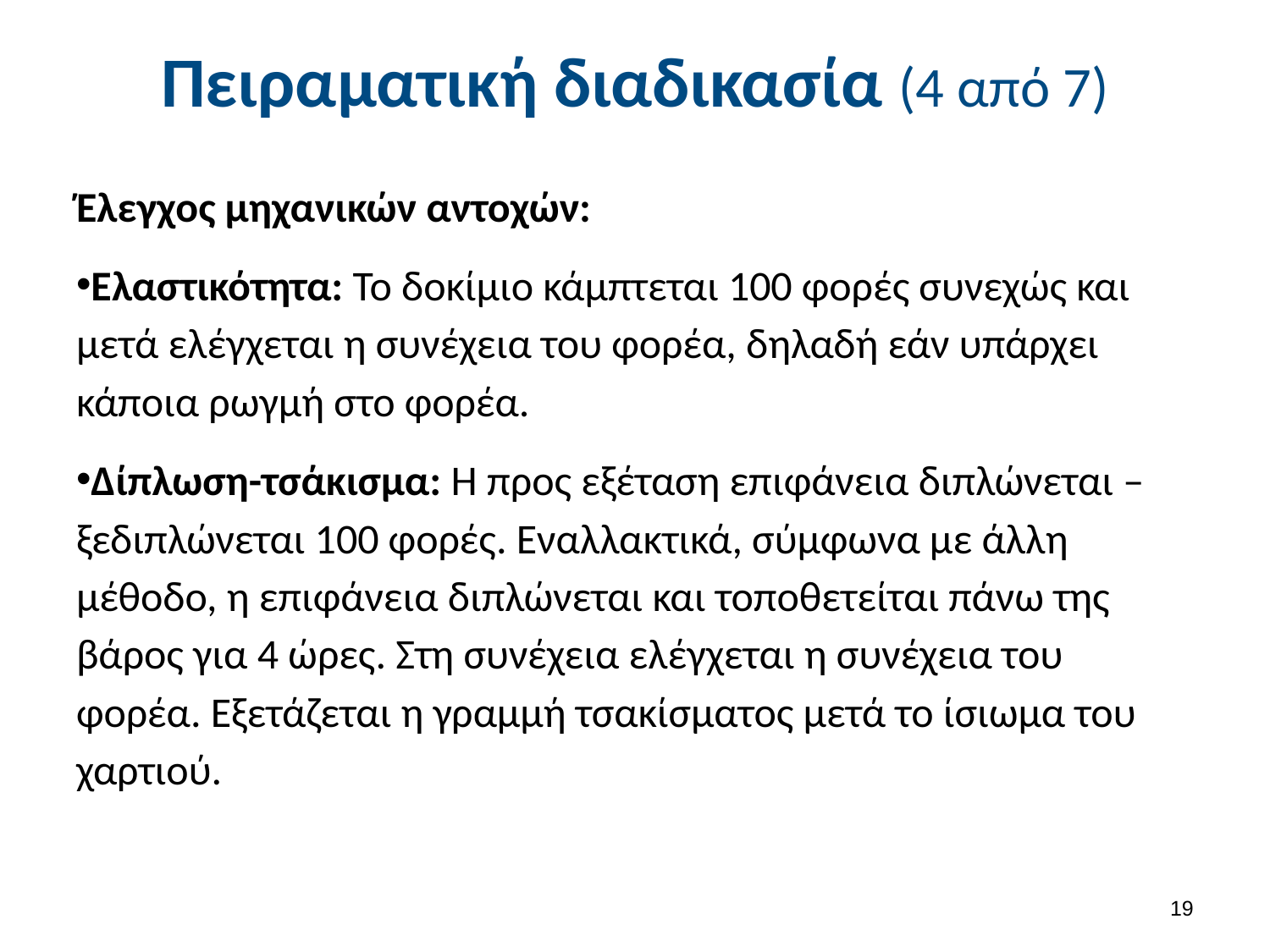

# Πειραματική διαδικασία (4 από 7)
Έλεγχος μηχανικών αντοχών:
Ελαστικότητα: Το δοκίμιο κάμπτεται 100 φορές συνεχώς και μετά ελέγχεται η συνέχεια του φορέα, δηλαδή εάν υπάρχει κάποια ρωγμή στο φορέα.
Δίπλωση-τσάκισμα: Η προς εξέταση επιφάνεια διπλώνεται – ξεδιπλώνεται 100 φορές. Εναλλακτικά, σύμφωνα με άλλη μέθοδο, η επιφάνεια διπλώνεται και τοποθετείται πάνω της βάρος για 4 ώρες. Στη συνέχεια ελέγχεται η συνέχεια του φορέα. Εξετάζεται η γραμμή τσακίσματος μετά το ίσιωμα του χαρτιού.
19